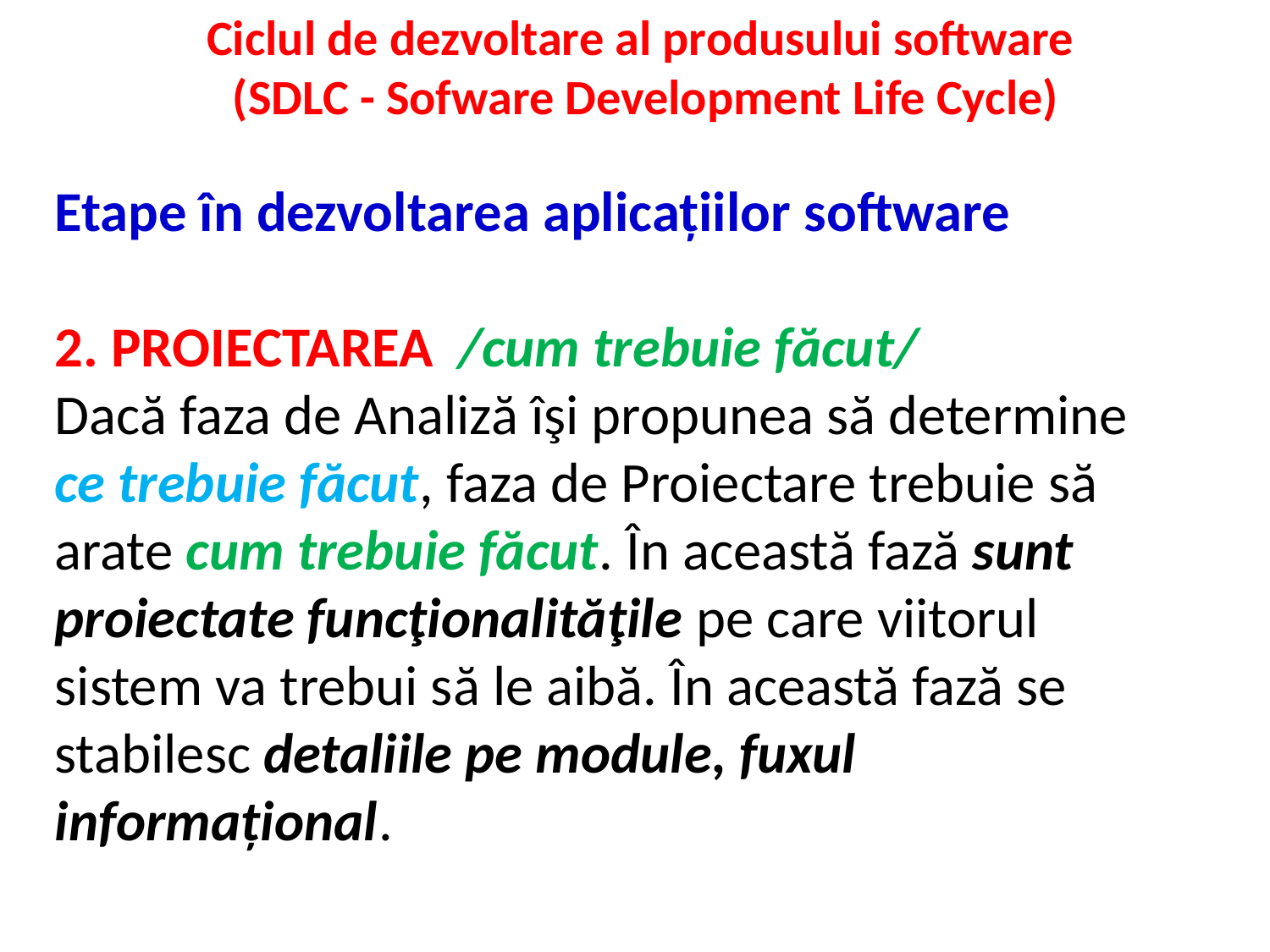

Ciclul de dezvoltare al produsului software
(SDLC - Sofware Development Life Cycle)
Etape în dezvoltarea aplicațiilor software

2. PROIECTAREA  /cum trebuie făcut/
Dacă faza de Analiză îşi propunea să determine ce trebuie făcut, faza de Proiectare trebuie să arate cum trebuie făcut. În această fază sunt proiectate funcţionalităţile pe care viitorul sistem va trebui să le aibă. În această fază se stabilesc detaliile pe module, fuxul informațional.